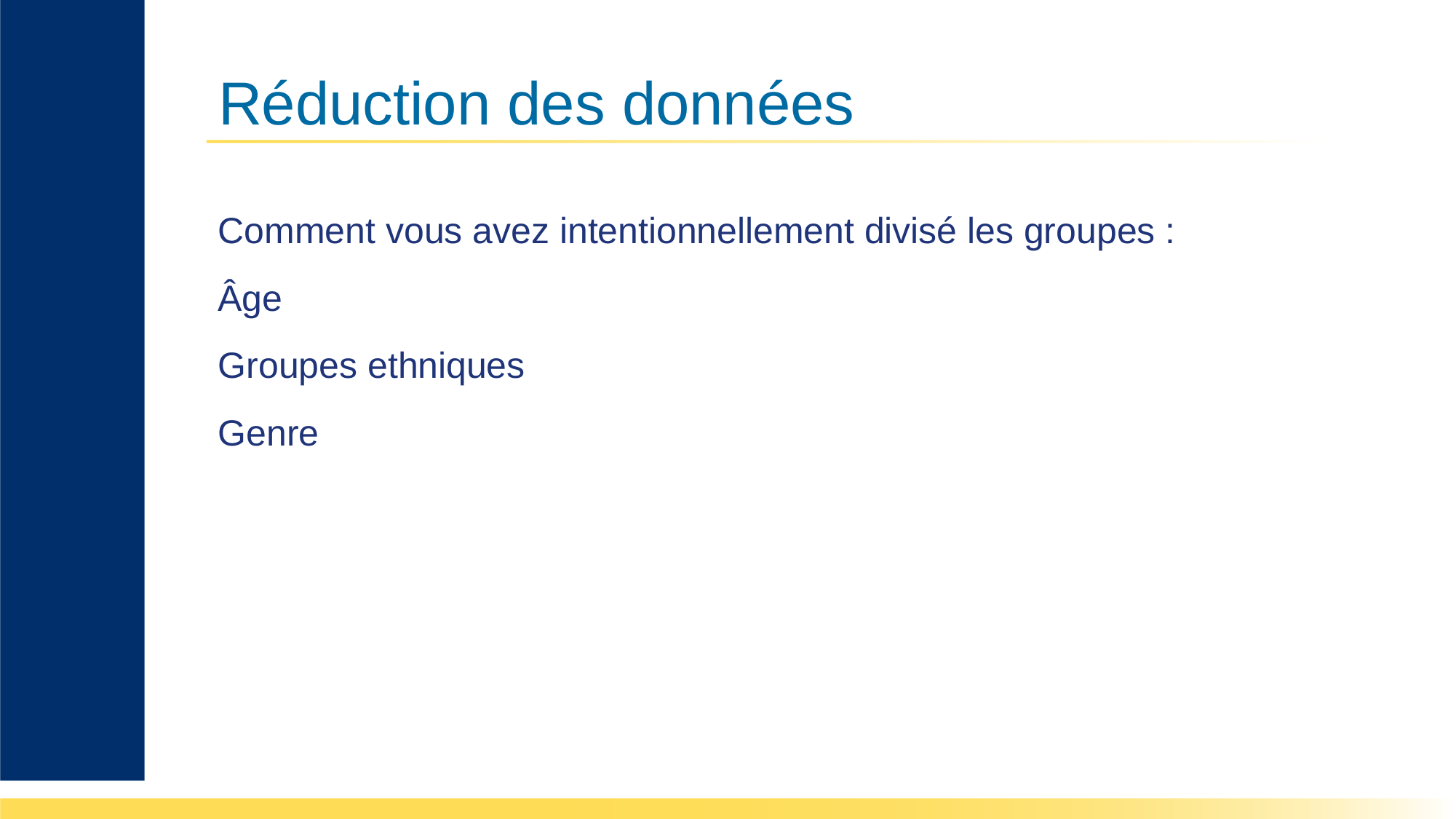

# Réduction des données
Comment vous avez intentionnellement divisé les groupes :
Âge
Groupes ethniques
Genre